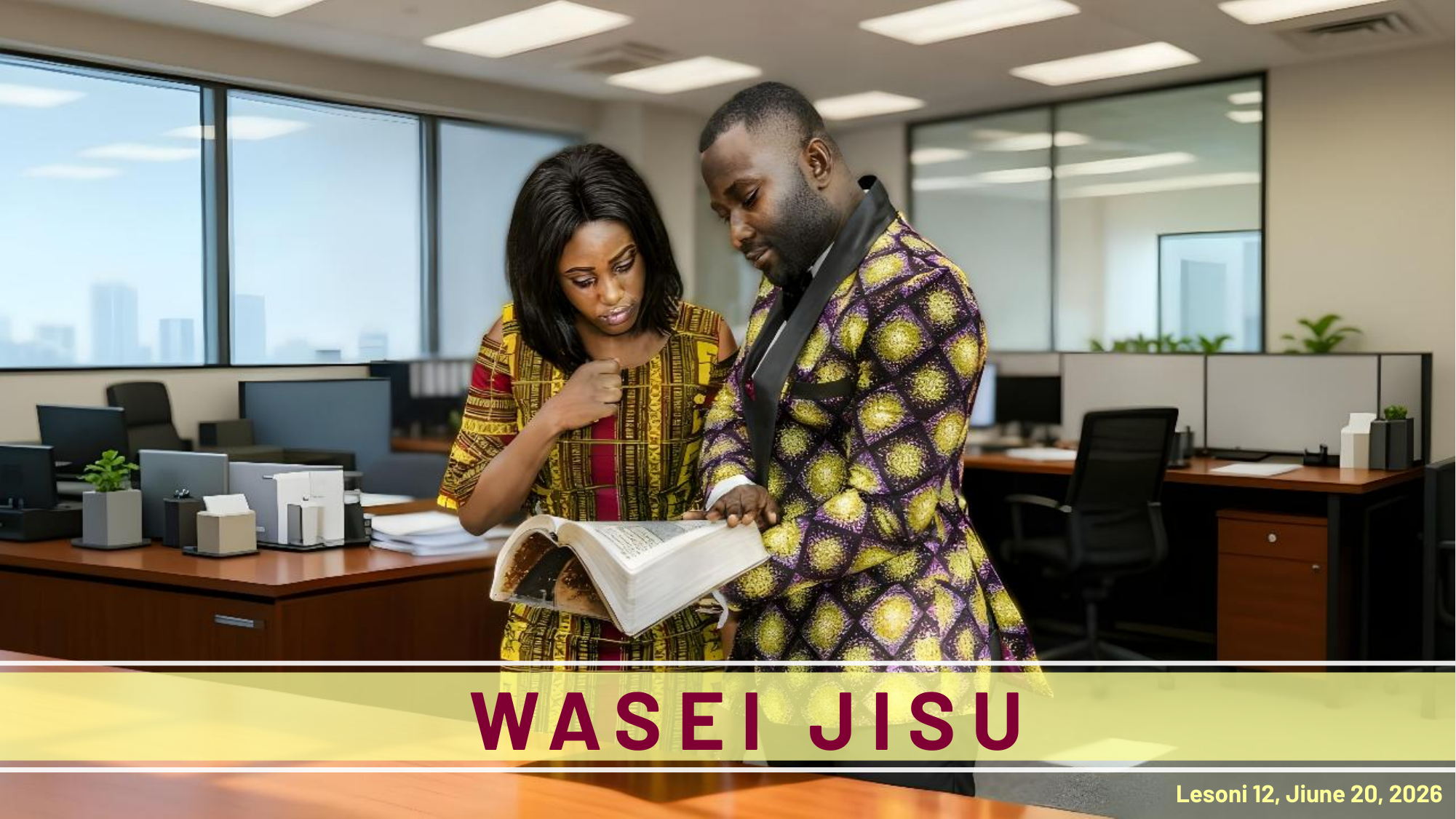

WASEI JISU

Lesoni 12, Jiune 20, 2026